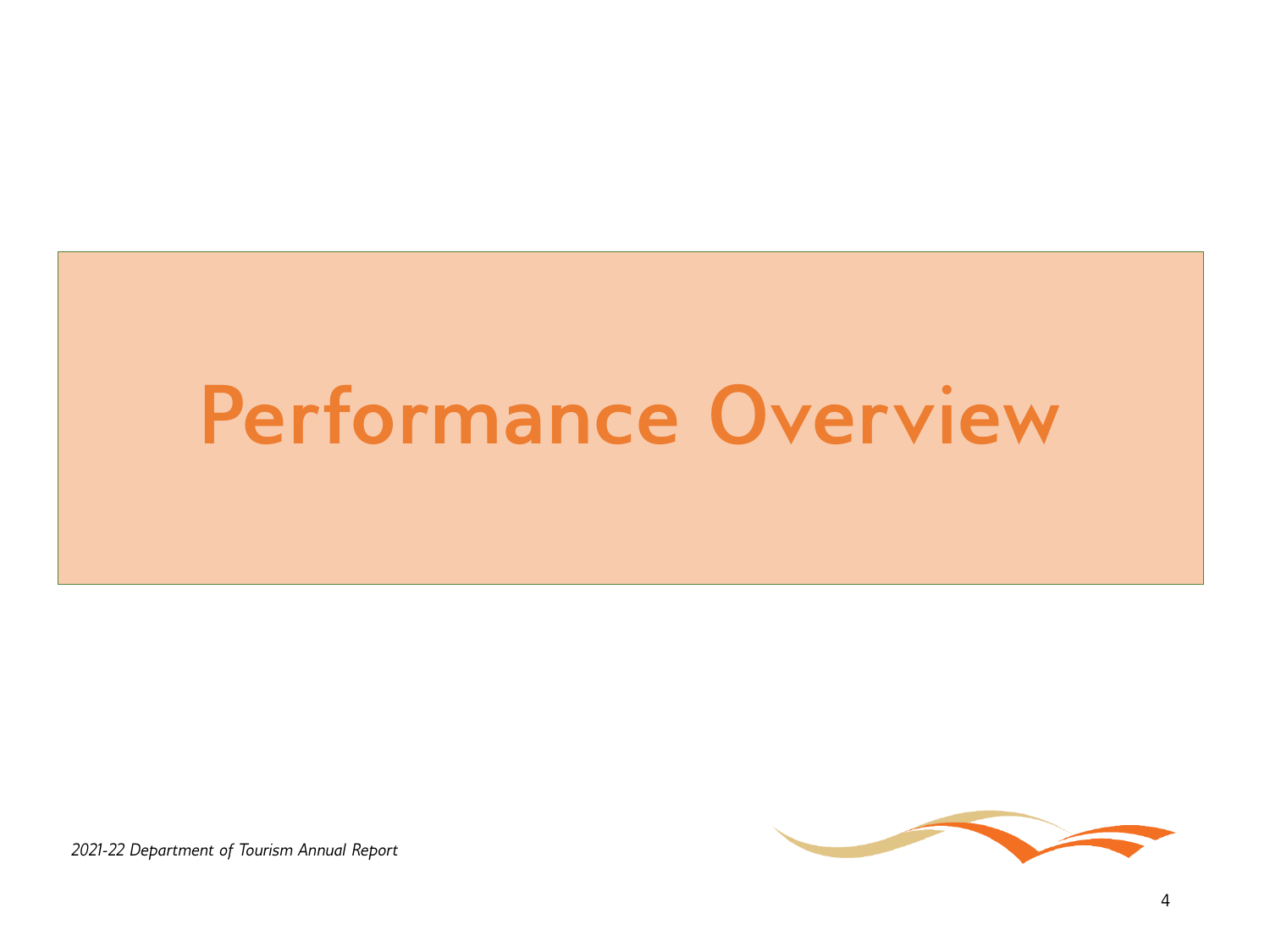

Performance Overview

2021-22 Department of Tourism Annual Report
4